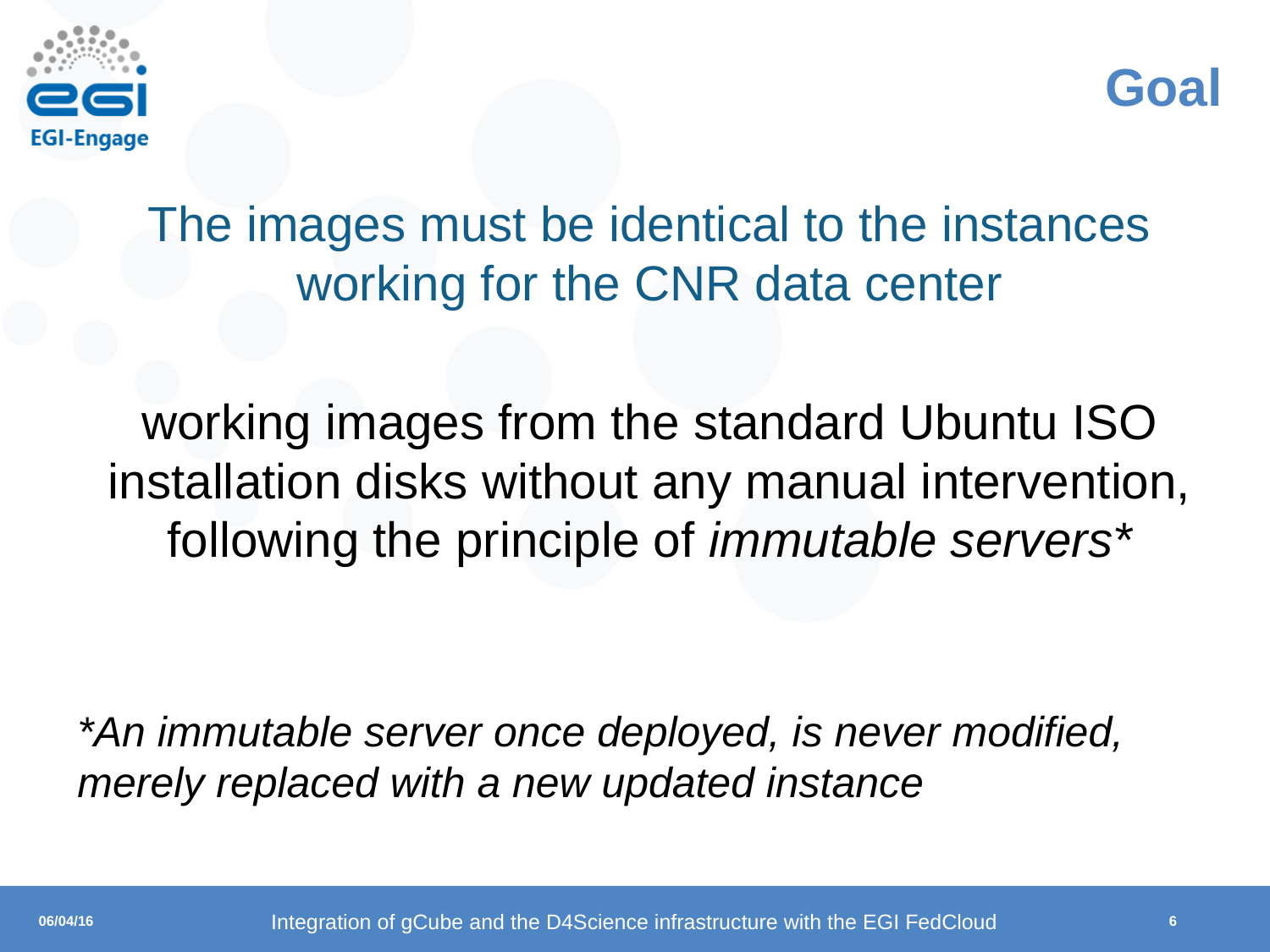

# Goal
The images must be identical to the instances working for the CNR data center

working images from the standard Ubuntu ISO installation disks without any manual intervention, following the principle of immutable servers*

*An immutable server once deployed, is never modified, merely replaced with a new updated instance
Integration of gCube and the D4Science infrastructure with the EGI FedCloud